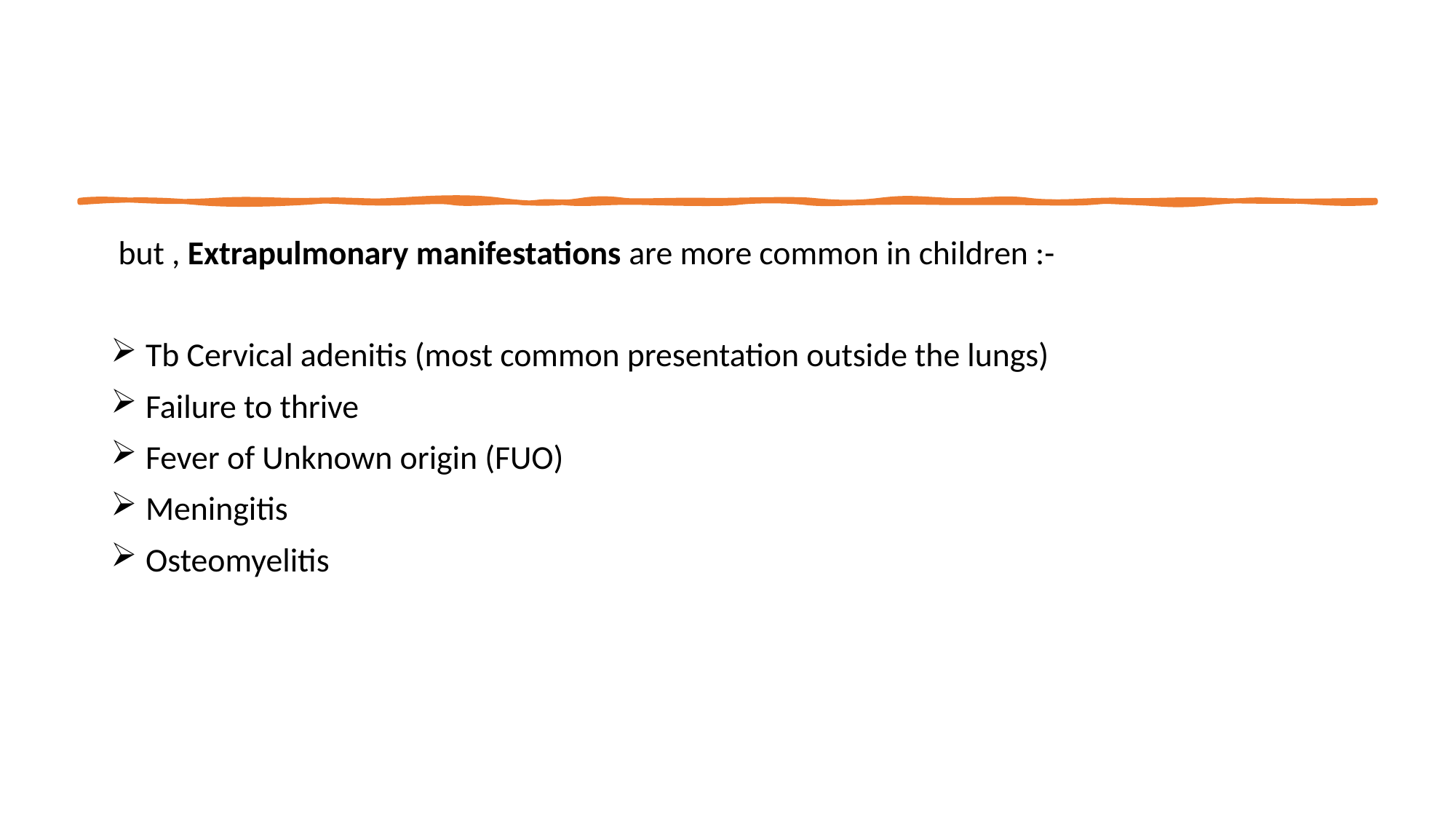

#

 but , Extrapulmonary manifestations are more common in children :-

 Tb Cervical adenitis (most common presentation outside the lungs)
 Failure to thrive
 Fever of Unknown origin (FUO)
 Meningitis
 Osteomyelitis